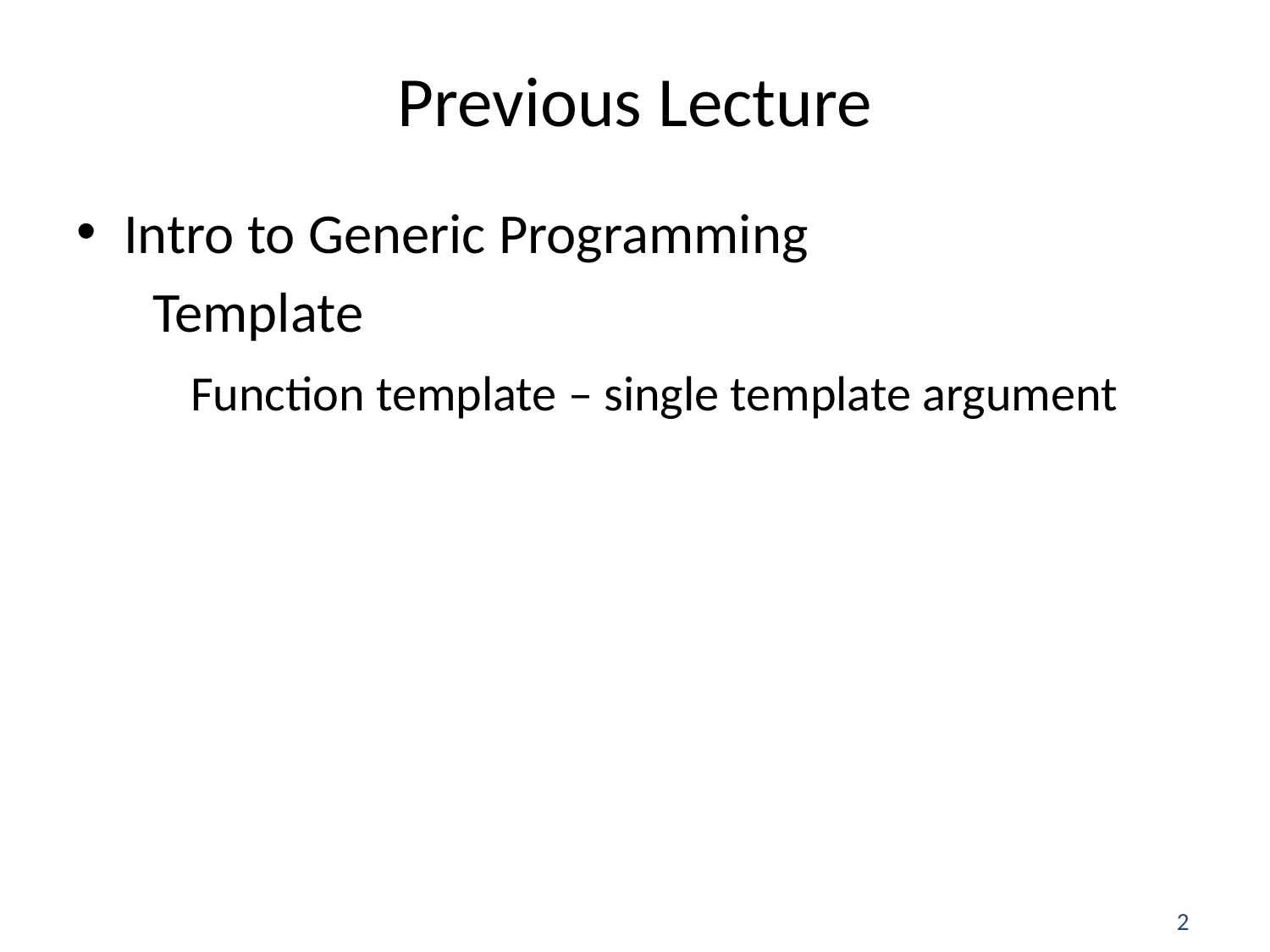

# Previous Lecture
Intro to Generic Programming
 Template
    Function template – single template argument